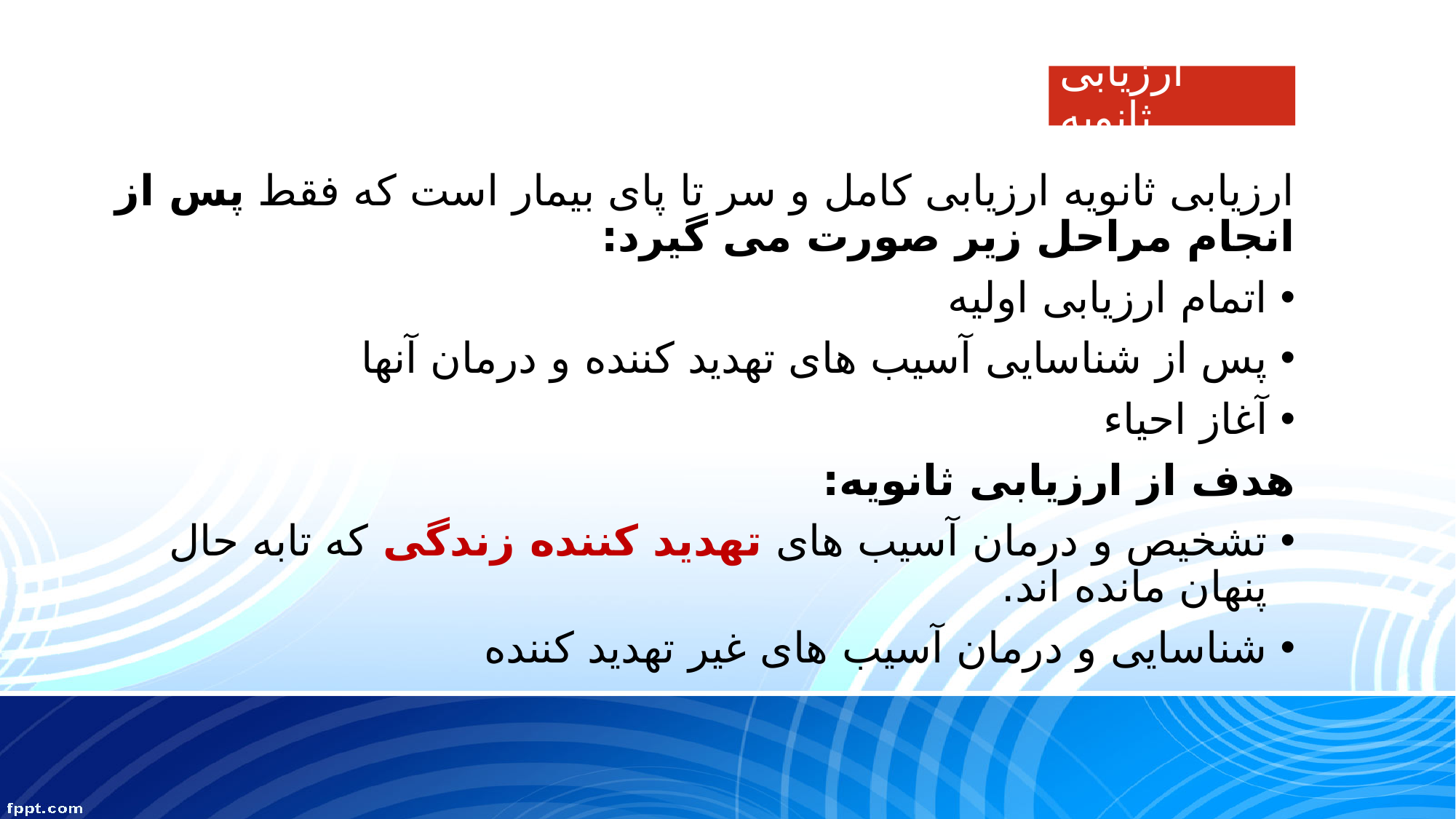

# ارزیابی ثانویه
ارزیابی ثانویه ارزیابی کامل و سر تا پای بیمار است که فقط پس از انجام مراحل زیر صورت می گیرد:
اتمام ارزیابی اولیه
پس از شناسایی آسیب های تهدید کننده و درمان آنها
آغاز احیاء
هدف از ارزیابی ثانویه:
تشخیص و درمان آسیب های تهدید کننده زندگی که تابه حال پنهان مانده اند.
شناسایی و درمان آسیب های غیر تهدید کننده